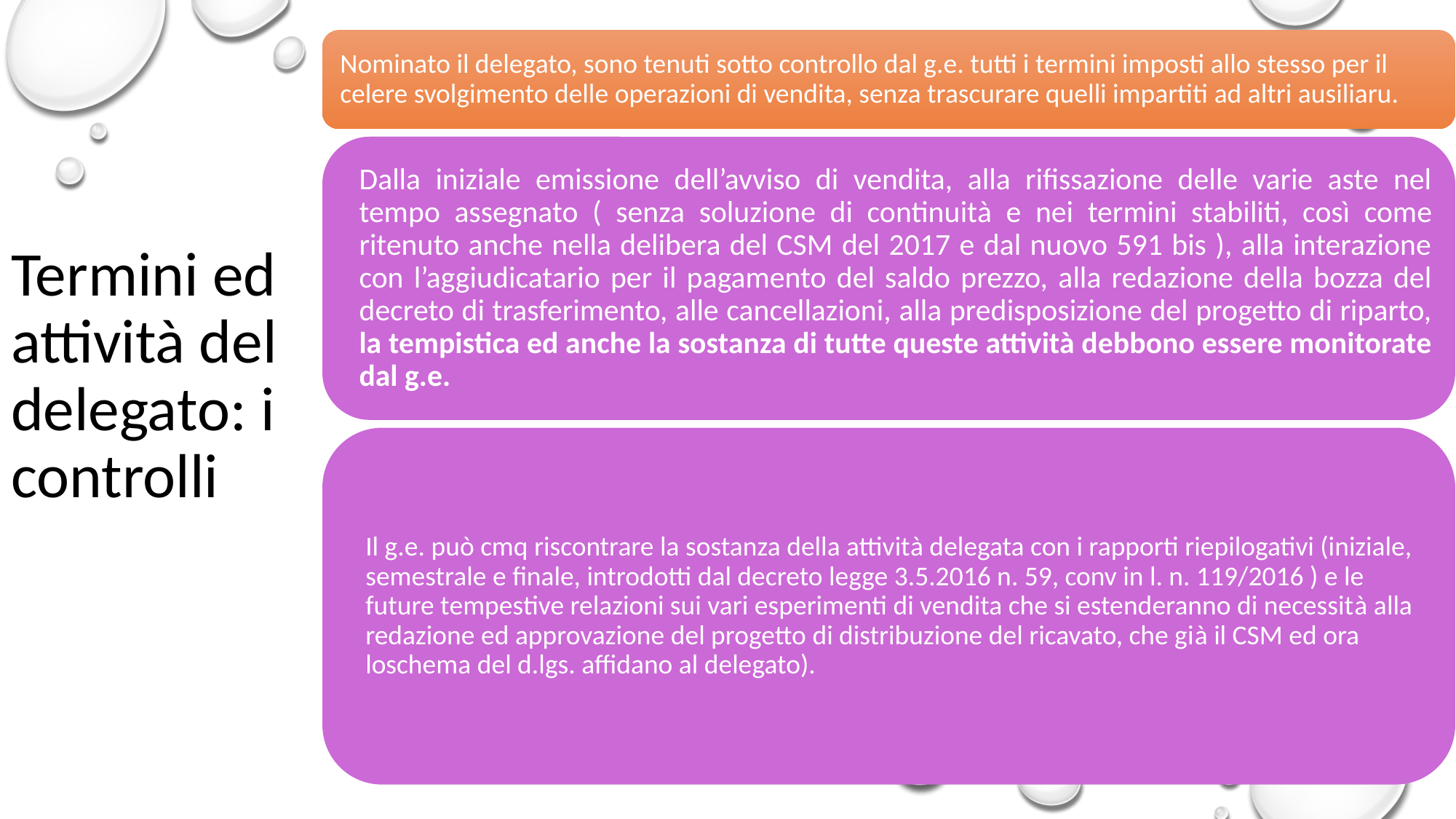

Nominato il delegato, sono tenuti sotto controllo dal g.e. tutti i termini imposti allo stesso per il celere svolgimento delle operazioni di vendita, senza trascurare quelli impartiti ad altri ausiliaru.
Dalla iniziale emissione dell’avviso di vendita, alla rifissazione delle varie aste nel tempo assegnato ( senza soluzione di continuità e nei termini stabiliti, così come ritenuto anche nella delibera del CSM del 2017 e dal nuovo 591 bis ), alla interazione con l’aggiudicatario per il pagamento del saldo prezzo, alla redazione della bozza del decreto di trasferimento, alle cancellazioni, alla predisposizione del progetto di riparto, la tempistica ed anche la sostanza di tutte queste attività debbono essere monitorate dal g.e.
Il g.e. può cmq riscontrare la sostanza della attività delegata con i rapporti riepilogativi (iniziale, semestrale e finale, introdotti dal decreto legge 3.5.2016 n. 59, conv in l. n. 119/2016 ) e le future tempestive relazioni sui vari esperimenti di vendita che si estenderanno di necessità alla redazione ed approvazione del progetto di distribuzione del ricavato, che già il CSM ed ora loschema del d.lgs. affidano al delegato).
# Termini ed attività del delegato: i controlli